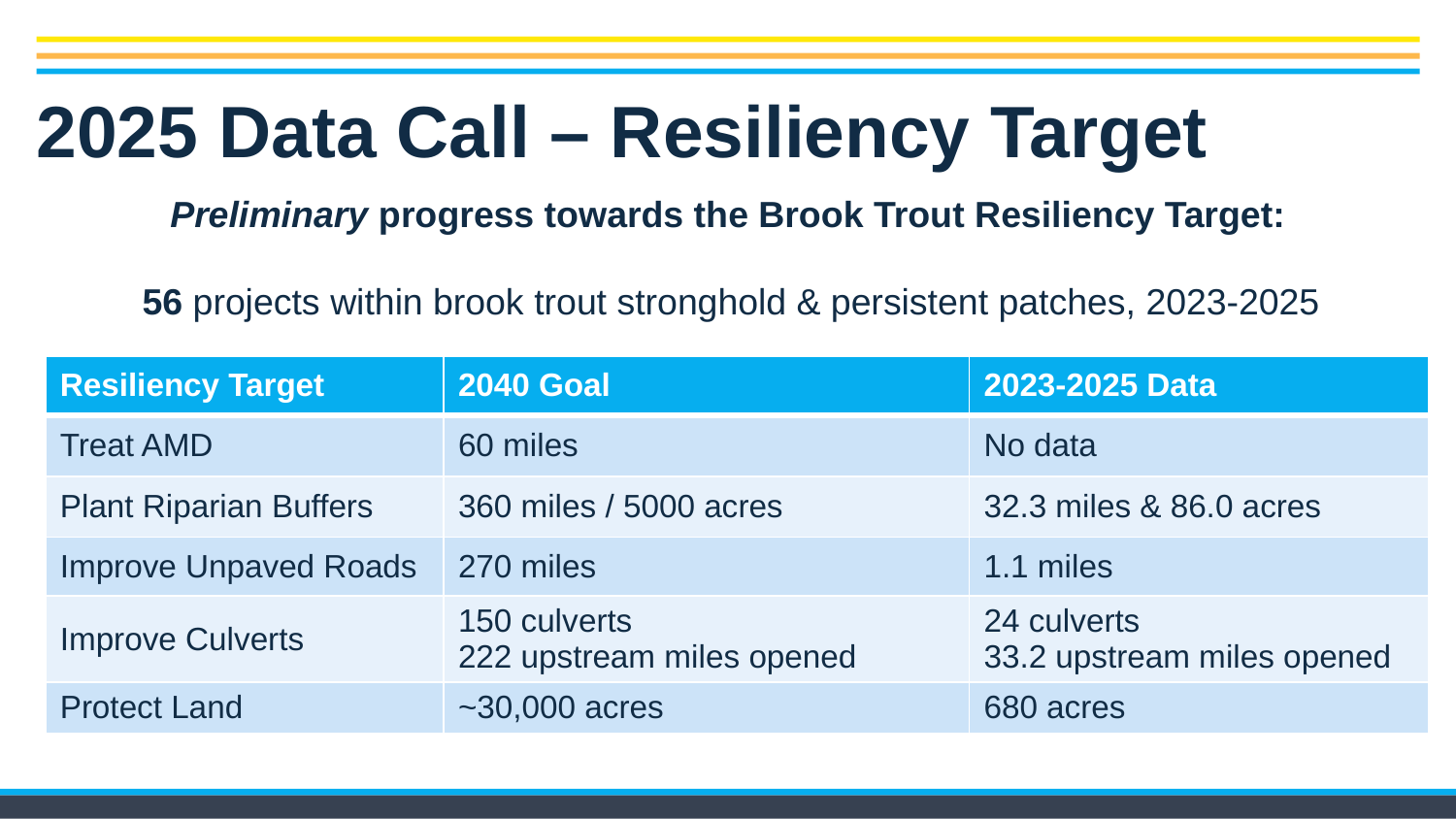

# 2025 Data Call – Resiliency Target
Preliminary progress towards the Brook Trout Resiliency Target:

56 projects within brook trout stronghold & persistent patches, 2023-2025

| Resiliency Target | 2040 Goal | 2023-2025 Data |
| --- | --- | --- |
| Treat AMD | 60 miles | No data |
| Plant Riparian Buffers | 360 miles / 5000 acres | 32.3 miles & 86.0 acres |
| Improve Unpaved Roads | 270 miles | 1.1 miles |
| Improve Culverts | 150 culverts 222 upstream miles opened | 24 culverts 33.2 upstream miles opened |
| Protect Land | ~30,000 acres | 680 acres |